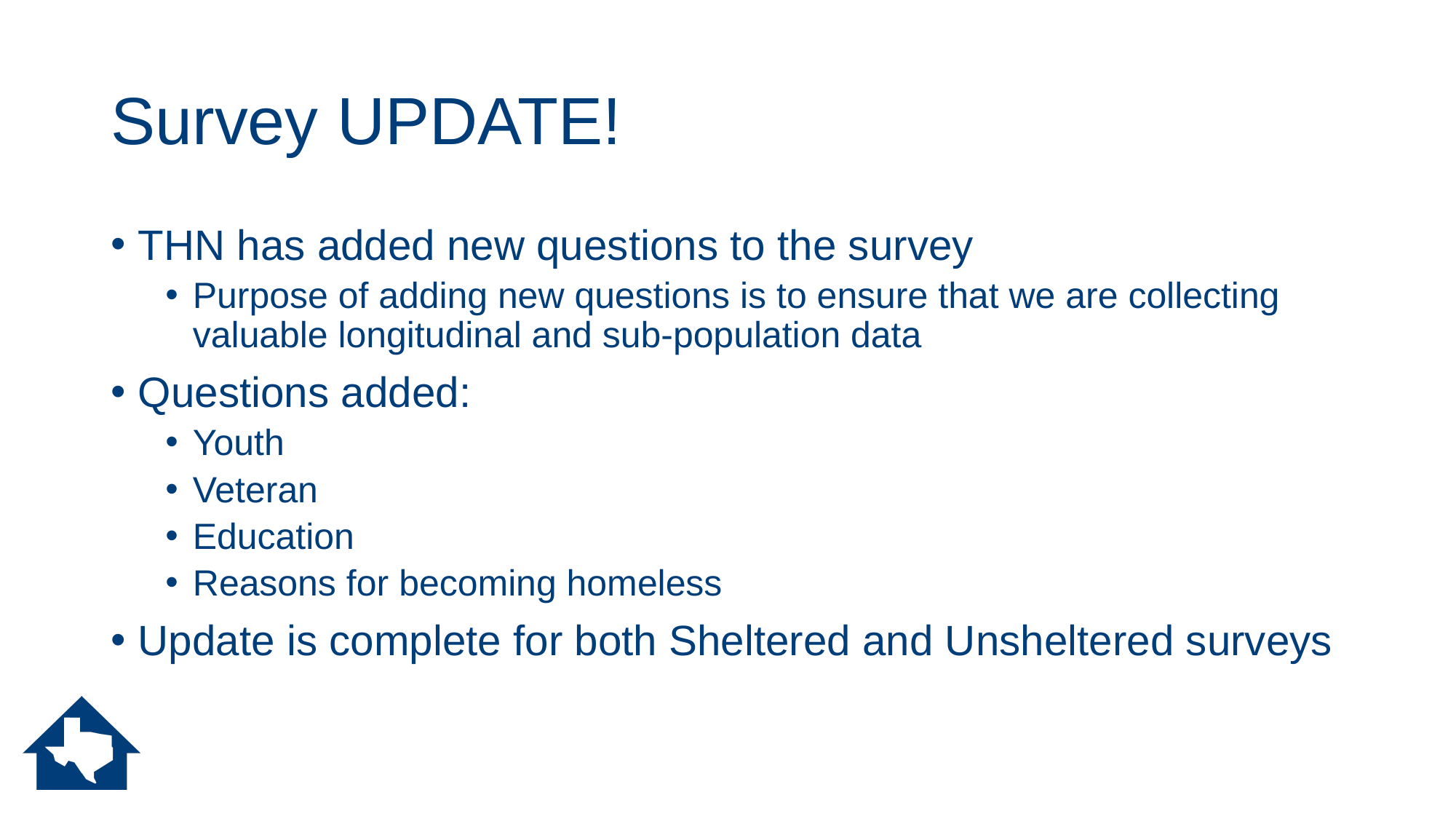

# Survey UPDATE!
THN has added new questions to the survey
Purpose of adding new questions is to ensure that we are collecting valuable longitudinal and sub-population data
Questions added:
Youth
Veteran
Education
Reasons for becoming homeless
Update is complete for both Sheltered and Unsheltered surveys